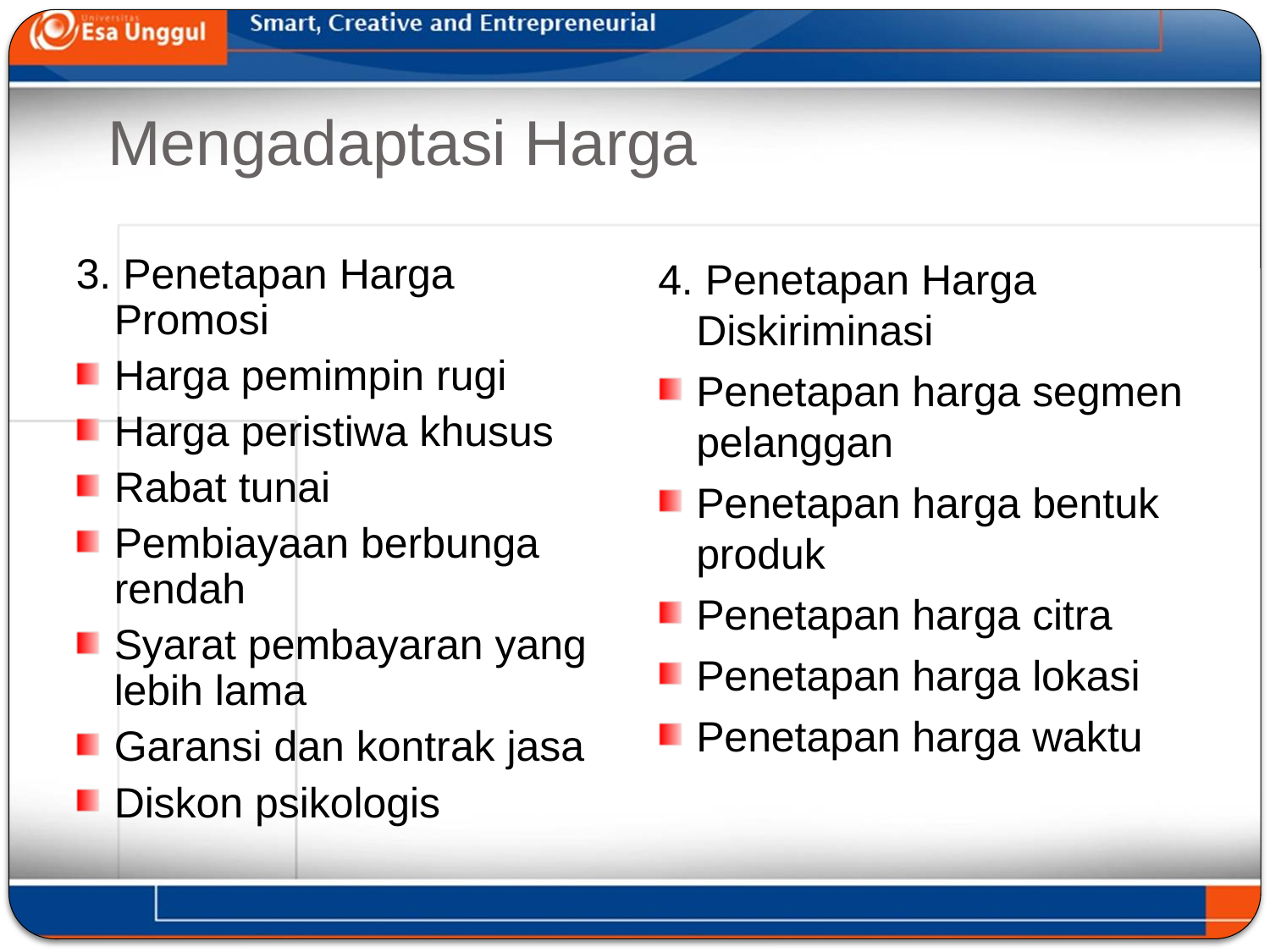

# Mengadaptasi Harga
3. Penetapan Harga Promosi
Harga pemimpin rugi
Harga peristiwa khusus
Rabat tunai
Pembiayaan berbunga rendah
Syarat pembayaran yang lebih lama
Garansi dan kontrak jasa
Diskon psikologis
4. Penetapan Harga Diskiriminasi
Penetapan harga segmen pelanggan
Penetapan harga bentuk produk
Penetapan harga citra
Penetapan harga lokasi
Penetapan harga waktu